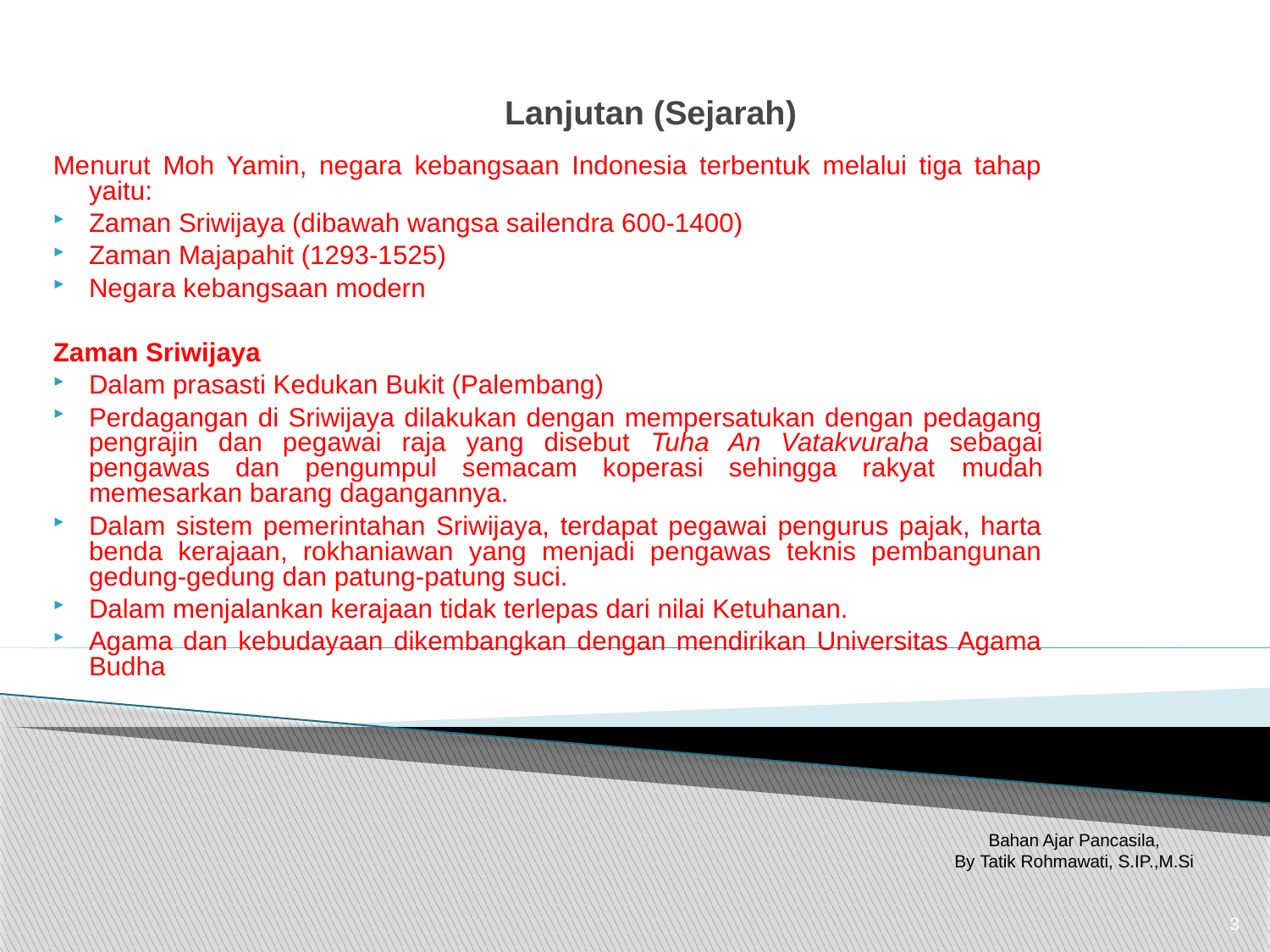

# Lanjutan (Sejarah)
Menurut Moh Yamin, negara kebangsaan Indonesia terbentuk melalui tiga tahap yaitu:
Zaman Sriwijaya (dibawah wangsa sailendra 600-1400)
Zaman Majapahit (1293-1525)
Negara kebangsaan modern

Zaman Sriwijaya
Dalam prasasti Kedukan Bukit (Palembang)
Perdagangan di Sriwijaya dilakukan dengan mempersatukan dengan pedagang pengrajin dan pegawai raja yang disebut Tuha An Vatakvuraha sebagai pengawas dan pengumpul semacam koperasi sehingga rakyat mudah memesarkan barang dagangannya.
Dalam sistem pemerintahan Sriwijaya, terdapat pegawai pengurus pajak, harta benda kerajaan, rokhaniawan yang menjadi pengawas teknis pembangunan gedung-gedung dan patung-patung suci.
Dalam menjalankan kerajaan tidak terlepas dari nilai Ketuhanan.
Agama dan kebudayaan dikembangkan dengan mendirikan Universitas Agama Budha
10/3/2014
Bahan Ajar Pancasila,
By Tatik Rohmawati, S.IP.,M.Si
3